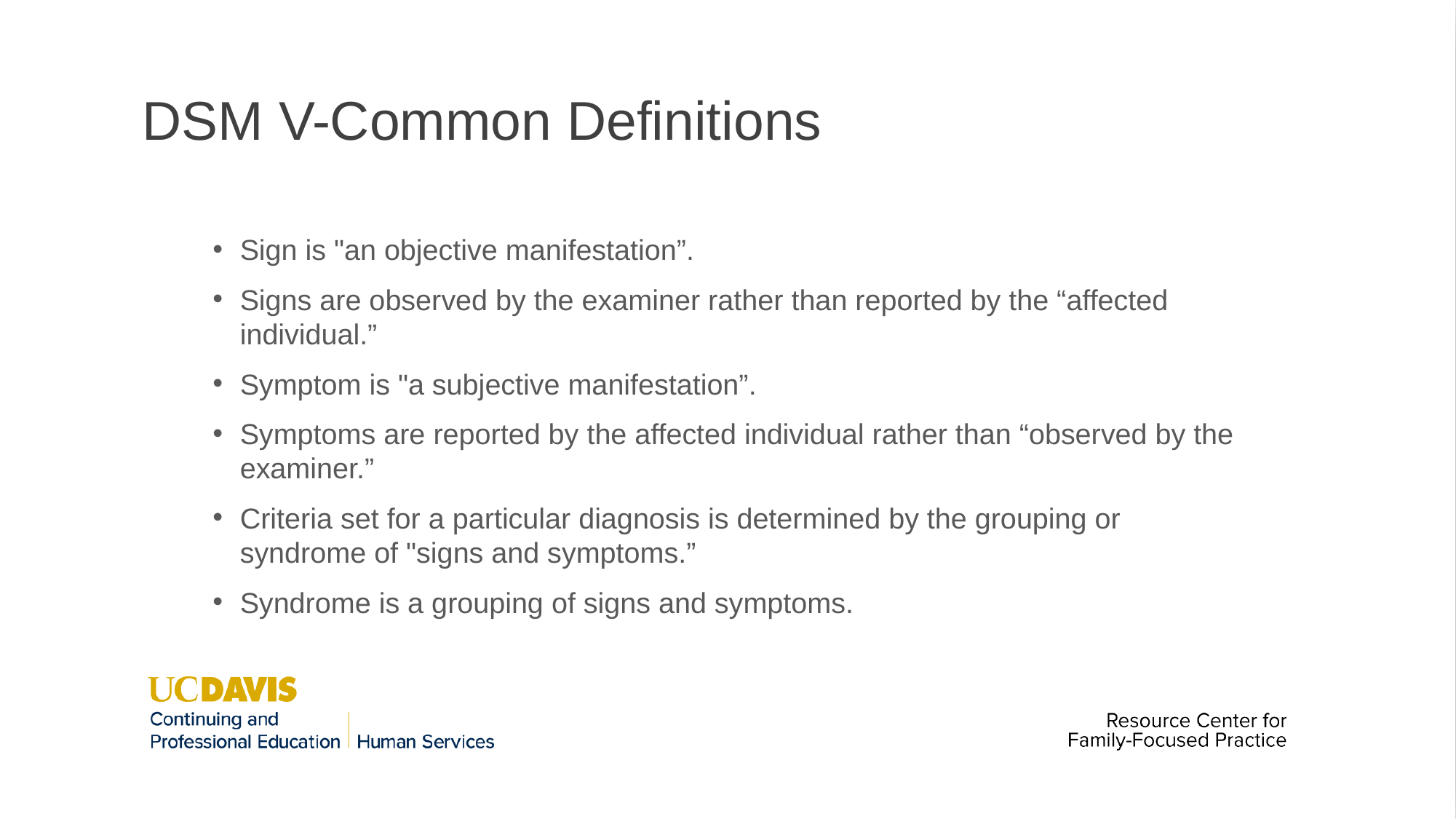

# DSM V-Common Definitions
Sign is "an objective manifestation”.
Signs are observed by the examiner rather than reported by the “affected individual.”
Symptom is "a subjective manifestation”.
Symptoms are reported by the affected individual rather than “observed by the examiner.”
Criteria set for a particular diagnosis is determined by the grouping or syndrome of "signs and symptoms.”
Syndrome is a grouping of signs and symptoms.